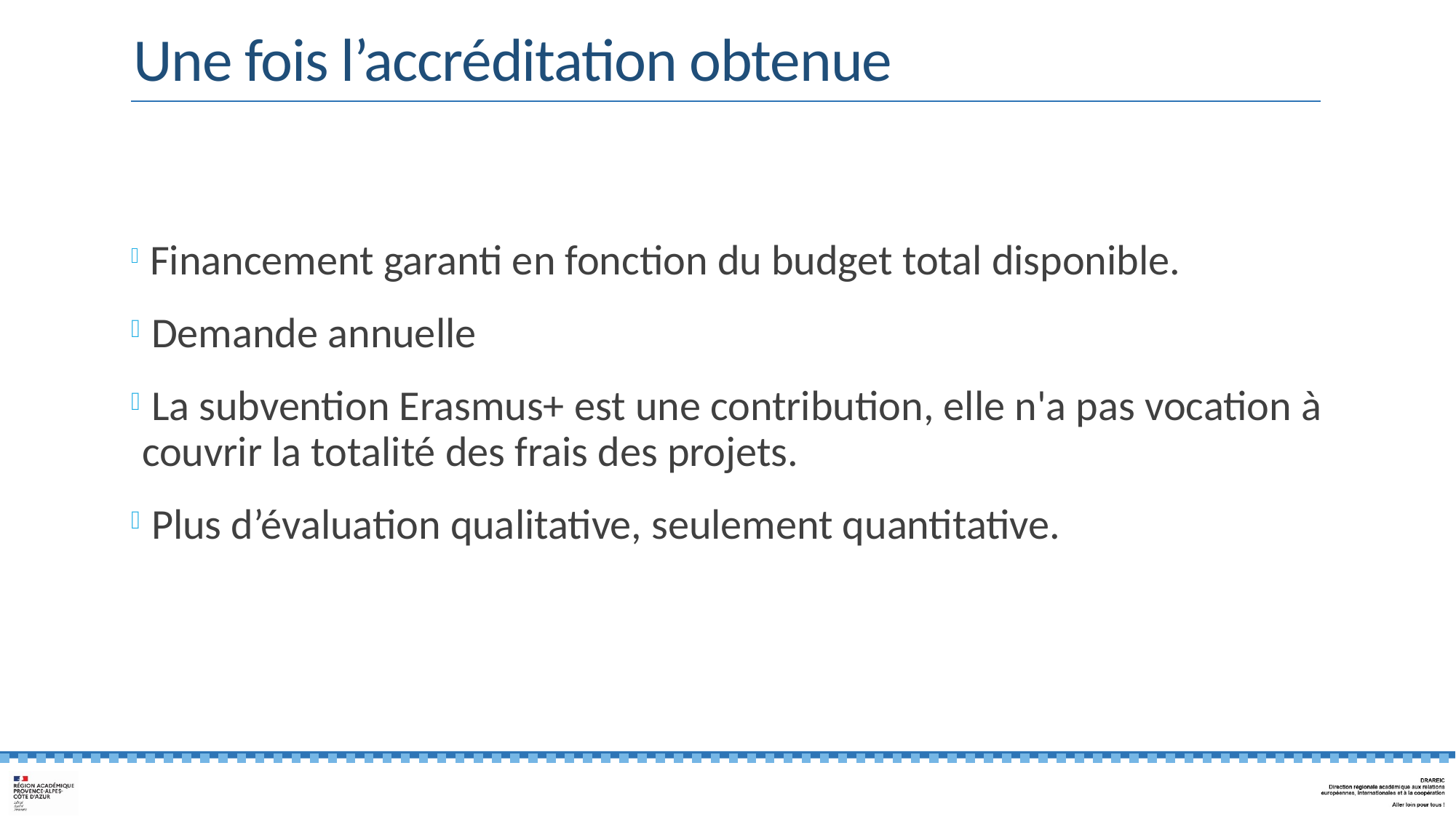

# Une fois l’accréditation obtenue
 Financement garanti en fonction du budget total disponible.
 Demande annuelle
 La subvention Erasmus+ est une contribution, elle n'a pas vocation à couvrir la totalité des frais des projets.
 Plus d’évaluation qualitative, seulement quantitative.